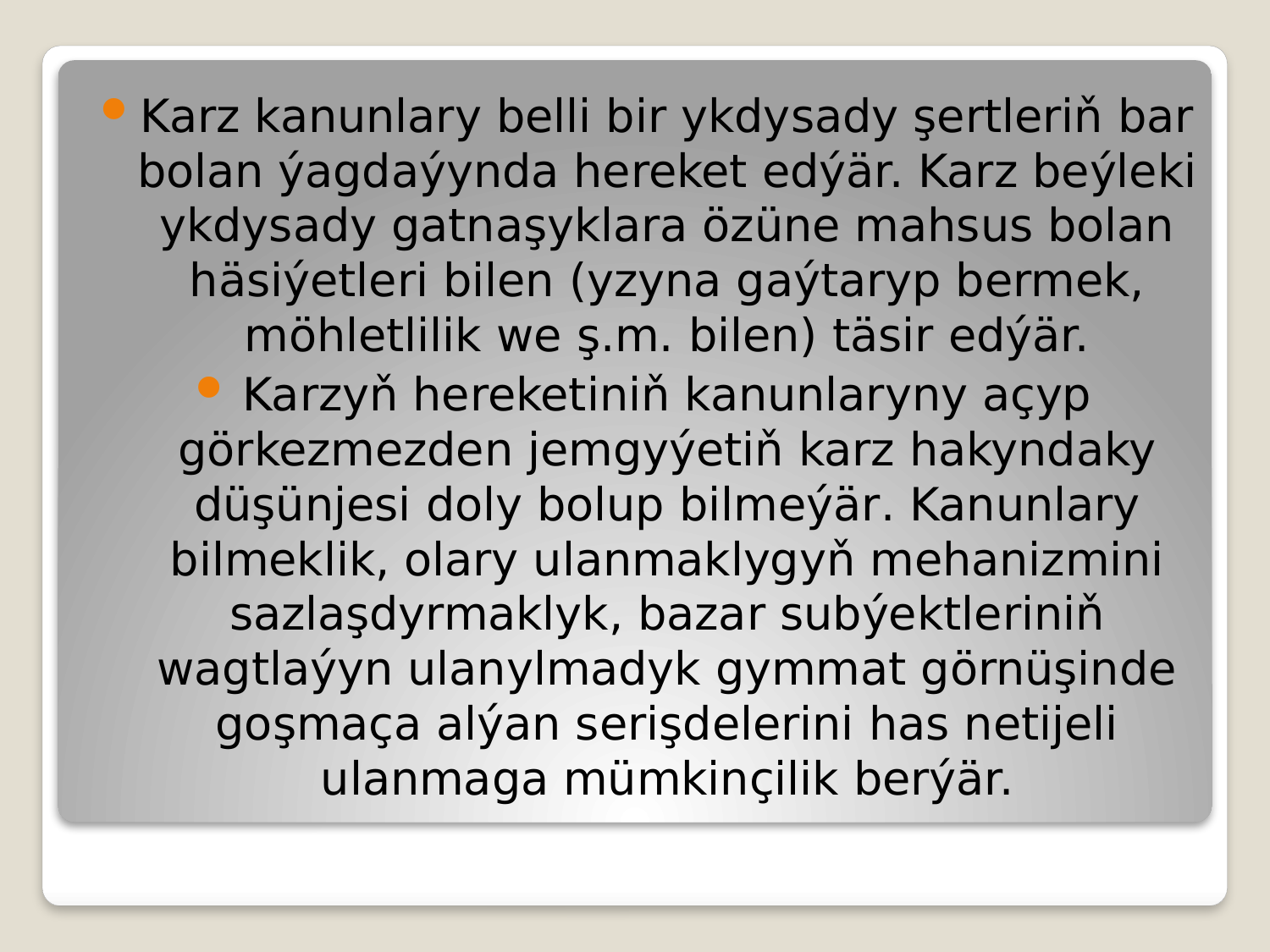

Karz kanunlary belli bir ykdysady şertleriň bar bolan ýagdaýynda hereket edýär. Karz beýleki ykdysady gatnaşyklara özüne mahsus bolan häsiýetleri bilen (yzyna gaýtaryp bermek, möhletlilik we ş.m. bilen) täsir edýär.
Karzyň hereketiniň kanunlaryny açyp görkezmezden jemgyýetiň karz hakyndaky düşünjesi doly bolup bilmeýär. Kanunlary bilmeklik, olary ulanmaklygyň mehanizmini sazlaşdyrmaklyk, bazar subýektleriniň wagtlaýyn ulanylmadyk gymmat görnüşinde goşmaça alýan serişdelerini has netijeli ulanmaga mümkinçilik berýär.